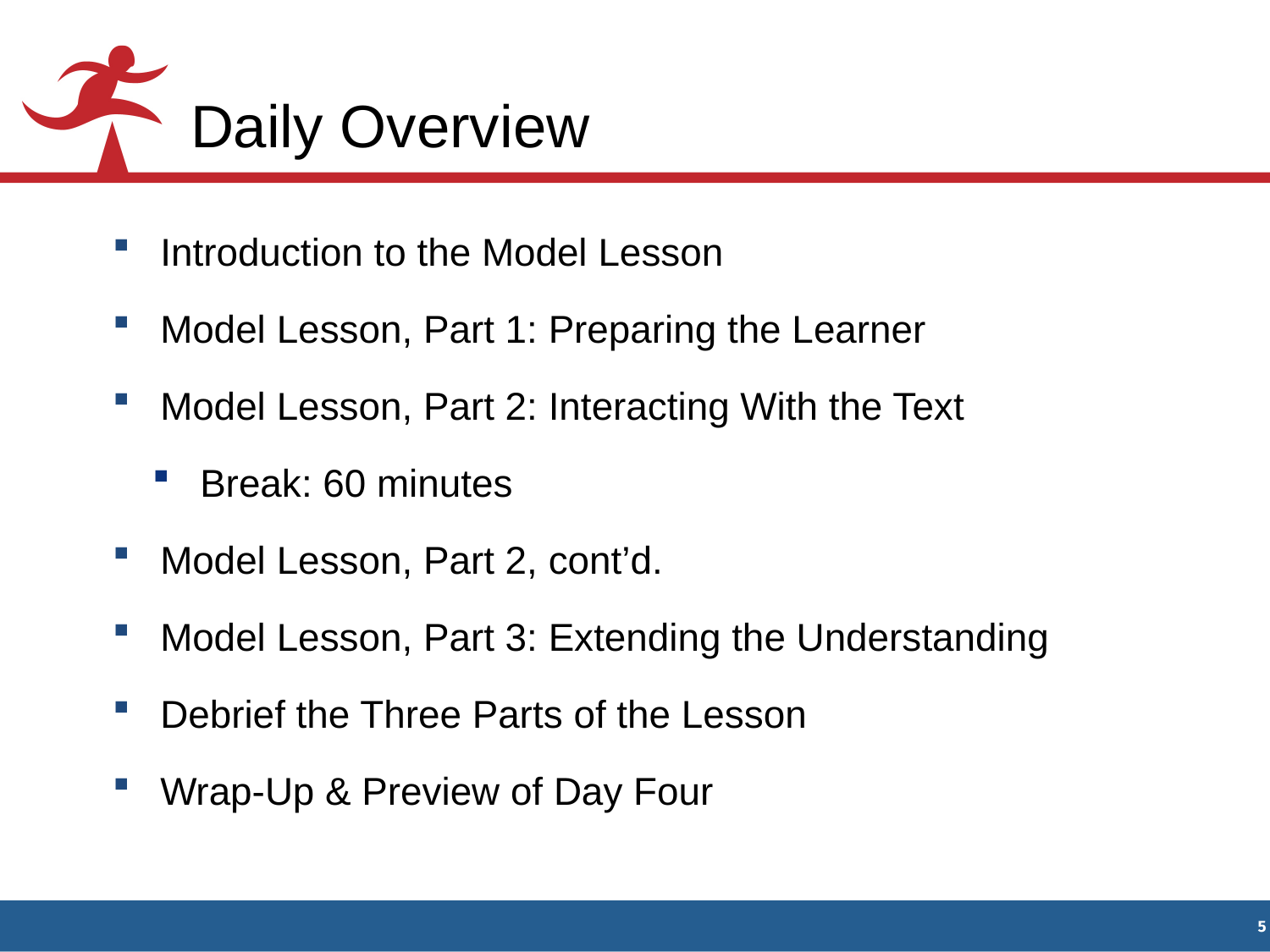

# Daily Overview
Introduction to the Model Lesson
Model Lesson, Part 1: Preparing the Learner
Model Lesson, Part 2: Interacting With the Text
Break: 60 minutes
Model Lesson, Part 2, cont’d.
Model Lesson, Part 3: Extending the Understanding
Debrief the Three Parts of the Lesson
Wrap-Up & Preview of Day Four